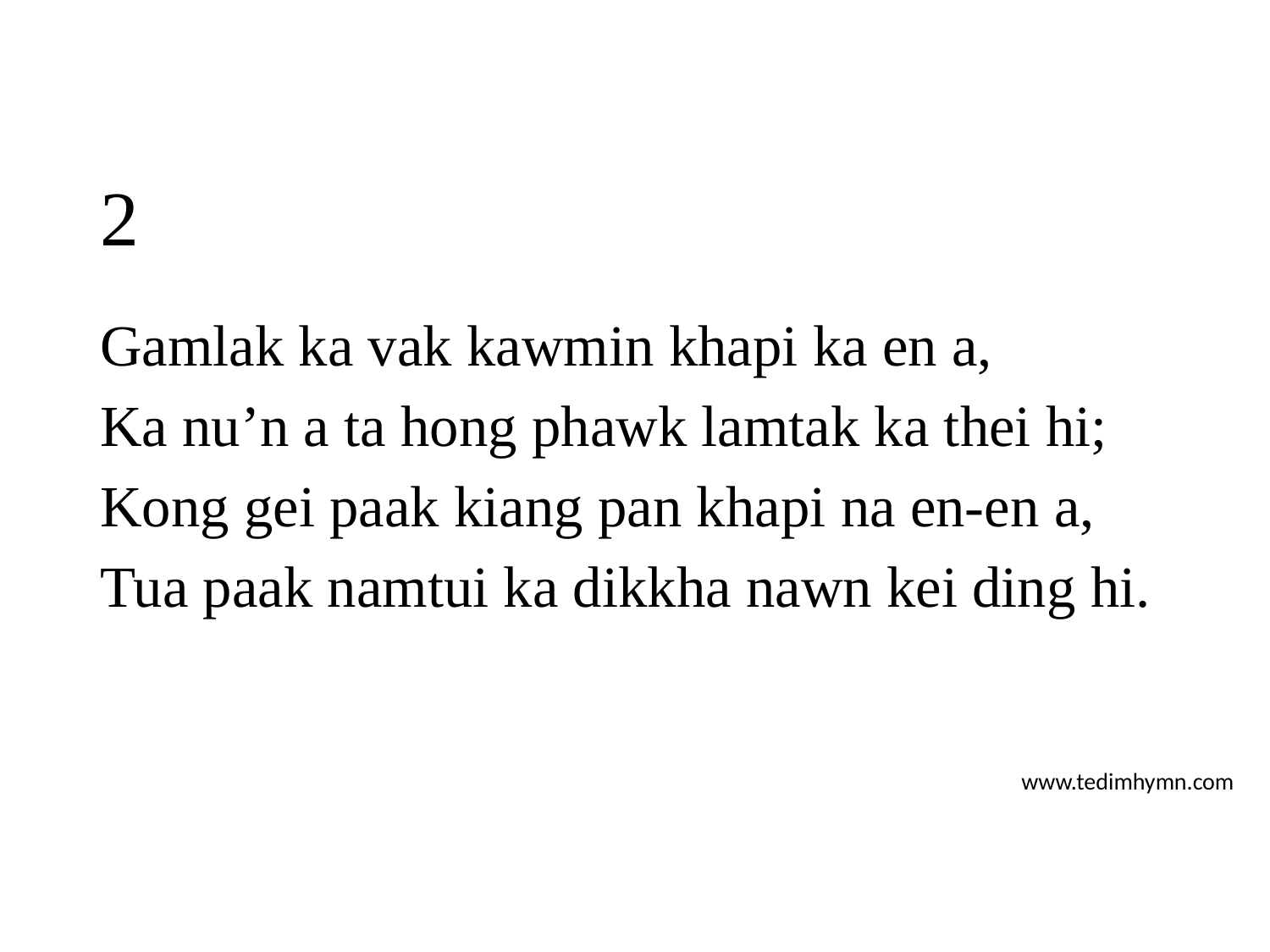

# 2
Gamlak ka vak kawmin khapi ka en a,
Ka nu’n a ta hong phawk lamtak ka thei hi;
Kong gei paak kiang pan khapi na en-en a,
Tua paak namtui ka dikkha nawn kei ding hi.

www.tedimhymn.com